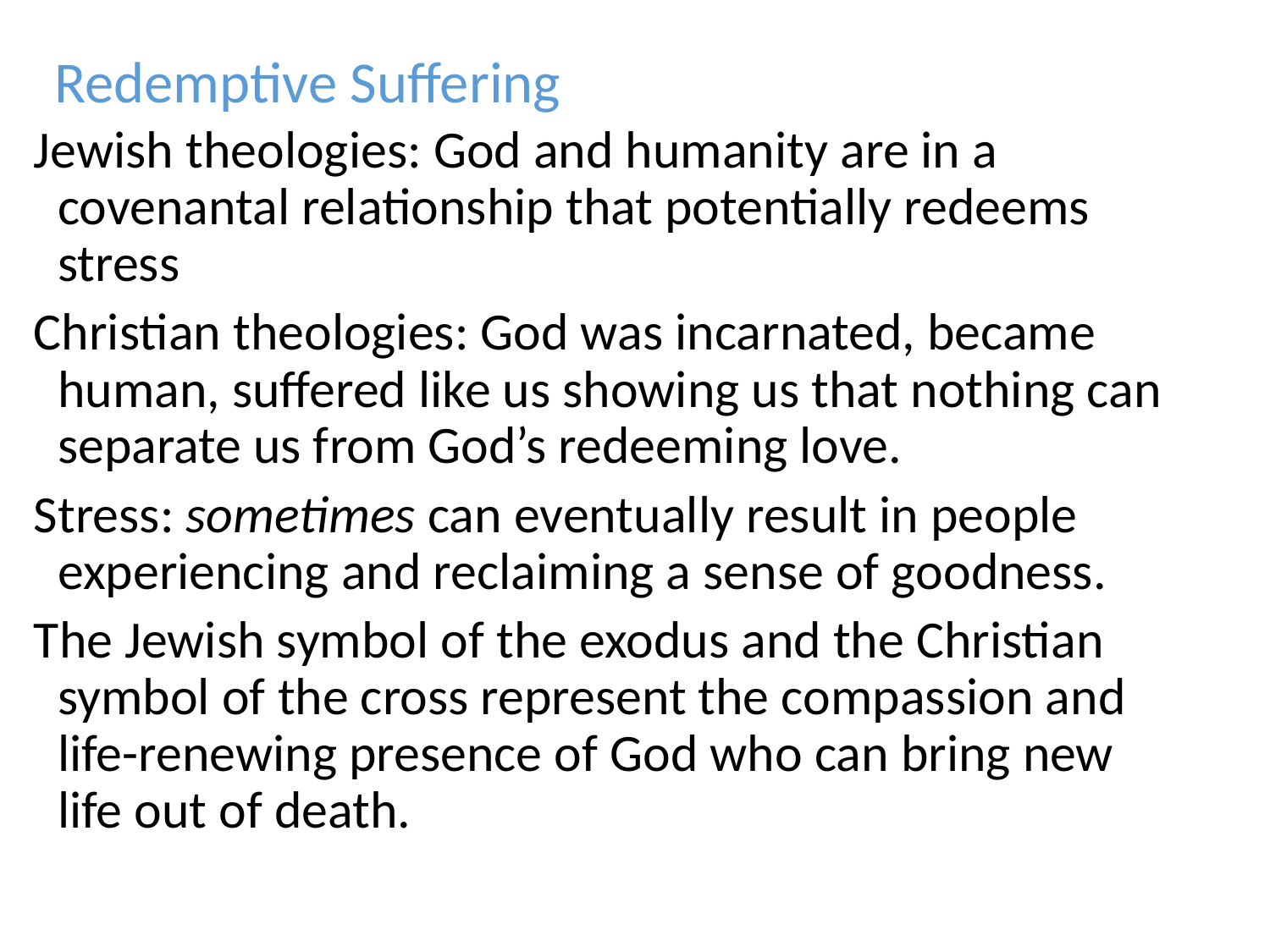

# Redemptive Suffering
Jewish theologies: God and humanity are in a covenantal relationship that potentially redeems stress
Christian theologies: God was incarnated, became human, suffered like us showing us that nothing can separate us from God’s redeeming love.
Stress: sometimes can eventually result in people experiencing and reclaiming a sense of goodness.
The Jewish symbol of the exodus and the Christian symbol of the cross represent the compassion and life-renewing presence of God who can bring new life out of death.